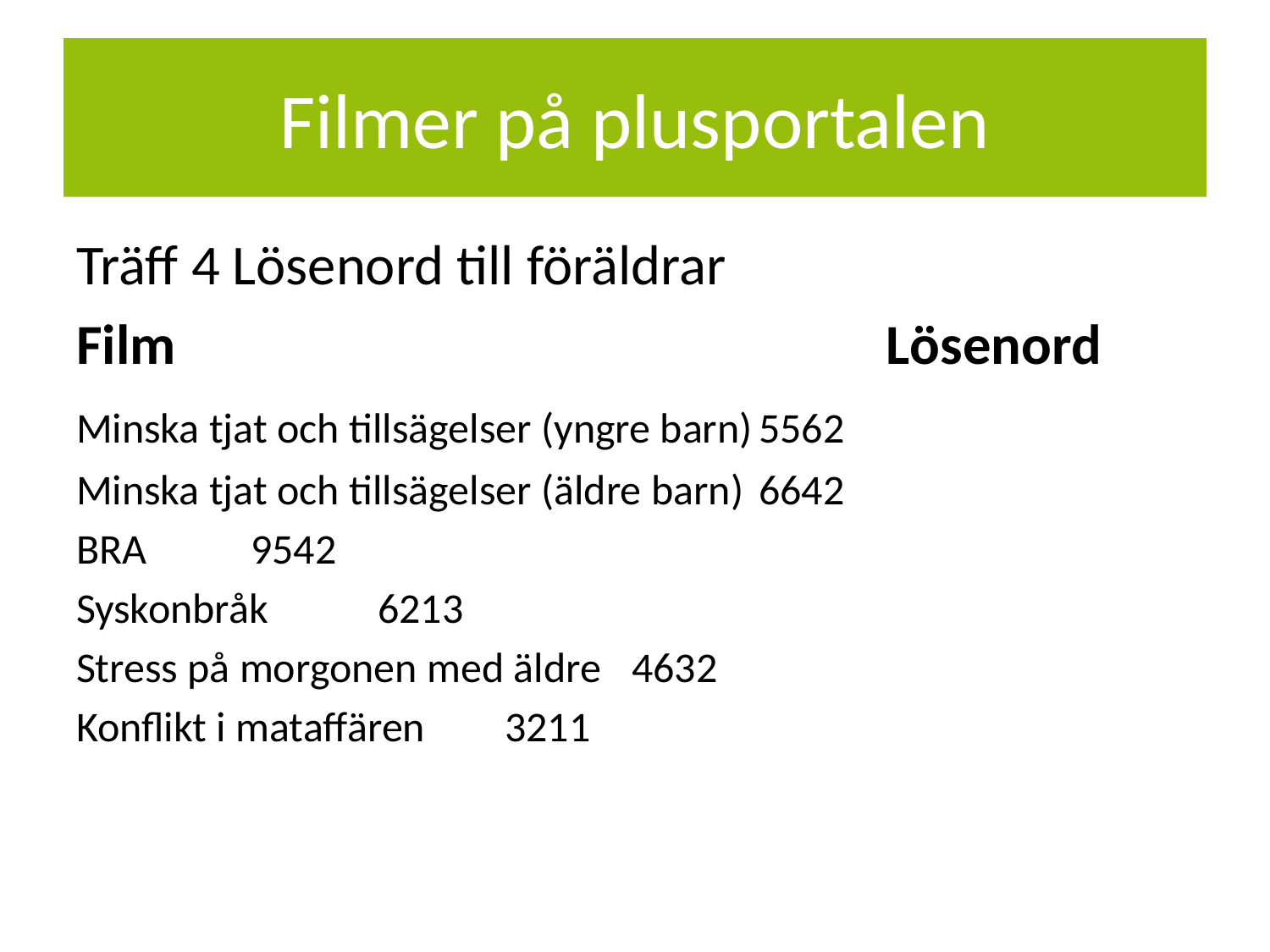

# Filmer på plusportalen
Träff 4 Lösenord till föräldrar
Film						Lösenord
Minska tjat och tillsägelser (yngre barn)	5562
Minska tjat och tillsägelser (äldre barn)	6642
BRA	9542
Syskonbråk	6213
Stress på morgonen med äldre 	4632
Konflikt i mataffären 	3211